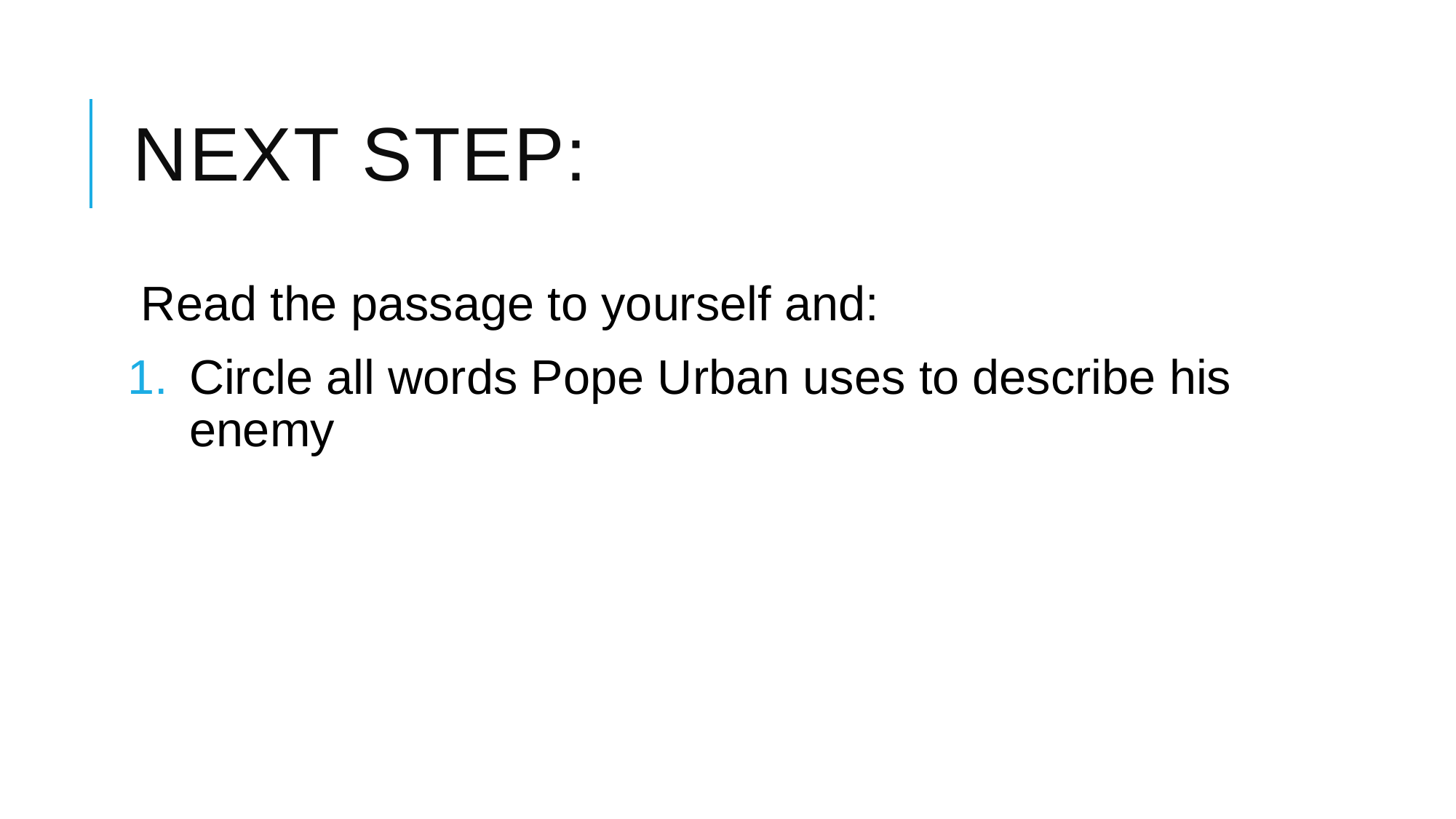

# Next Step:
Read the passage to yourself and:
Circle all words Pope Urban uses to describe his enemy